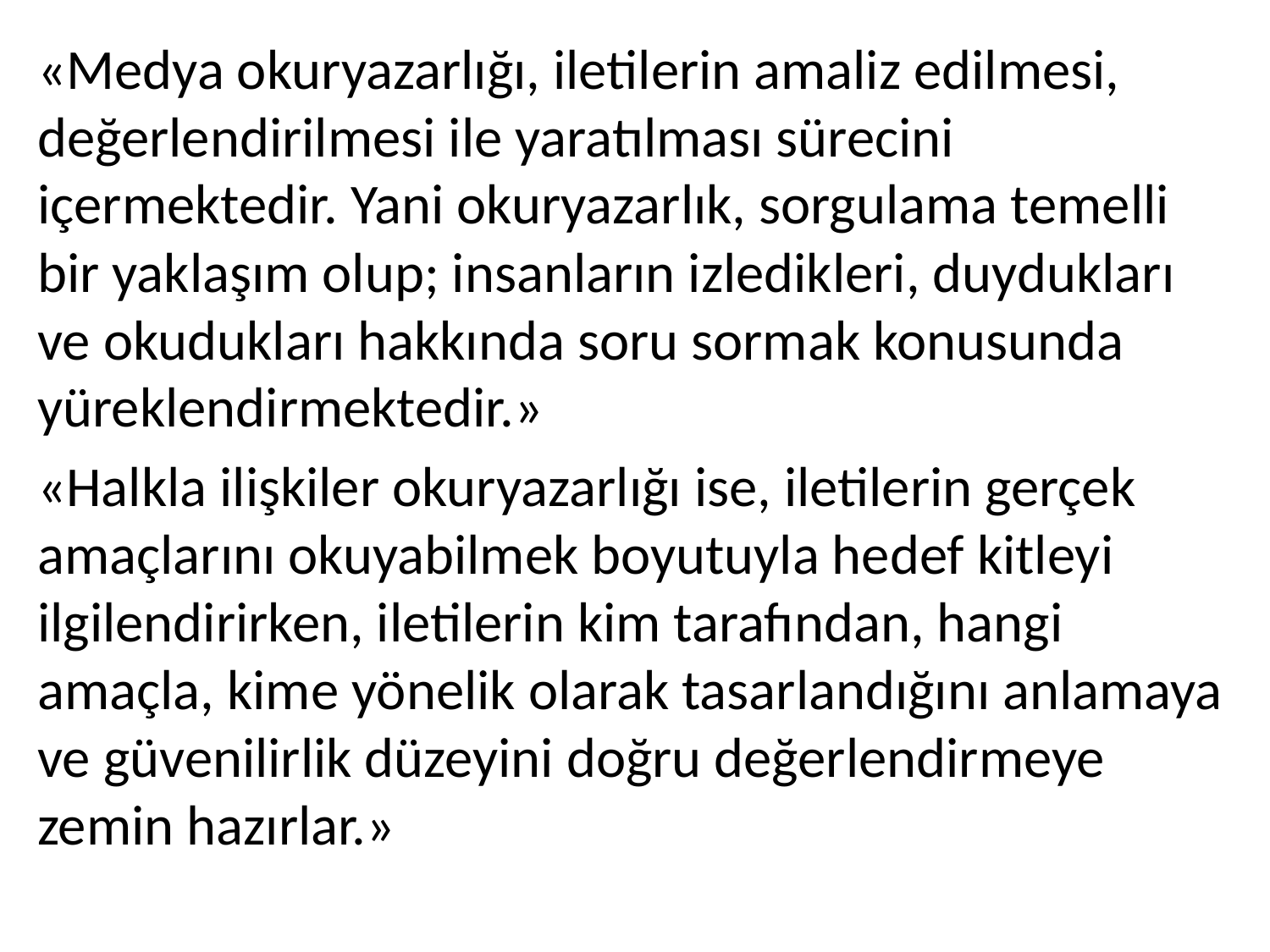

«Medya okuryazarlığı, iletilerin amaliz edilmesi, değerlendirilmesi ile yaratılması sürecini içermektedir. Yani okuryazarlık, sorgulama temelli bir yaklaşım olup; insanların izledikleri, duydukları ve okudukları hakkında soru sormak konusunda yüreklendirmektedir.»
«Halkla ilişkiler okuryazarlığı ise, iletilerin gerçek amaçlarını okuyabilmek boyutuyla hedef kitleyi ilgilendirirken, iletilerin kim tarafından, hangi amaçla, kime yönelik olarak tasarlandığını anlamaya ve güvenilirlik düzeyini doğru değerlendirmeye zemin hazırlar.»